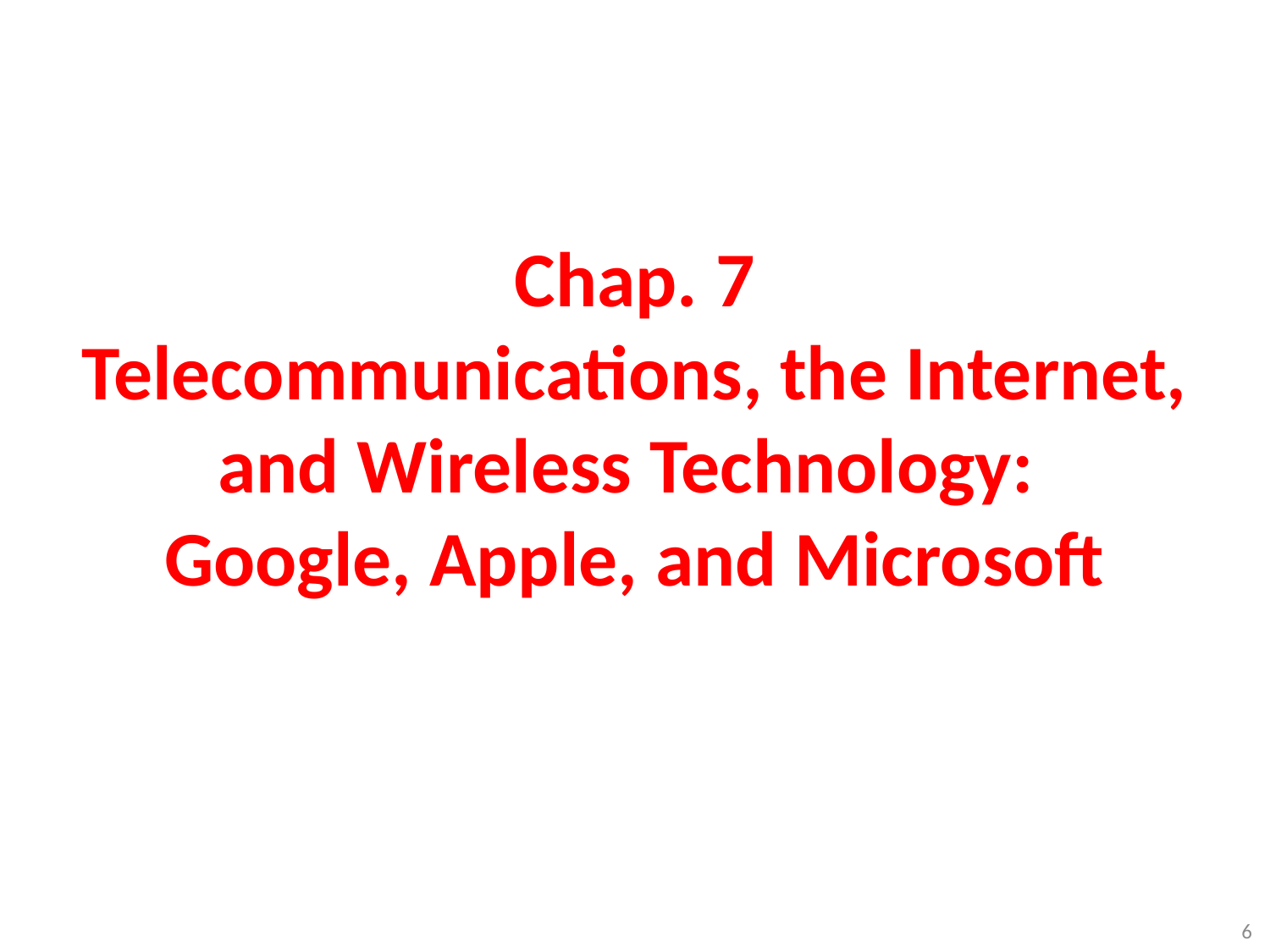

# Chap. 7 Telecommunications, the Internet, and Wireless Technology: Google, Apple, and Microsoft
6